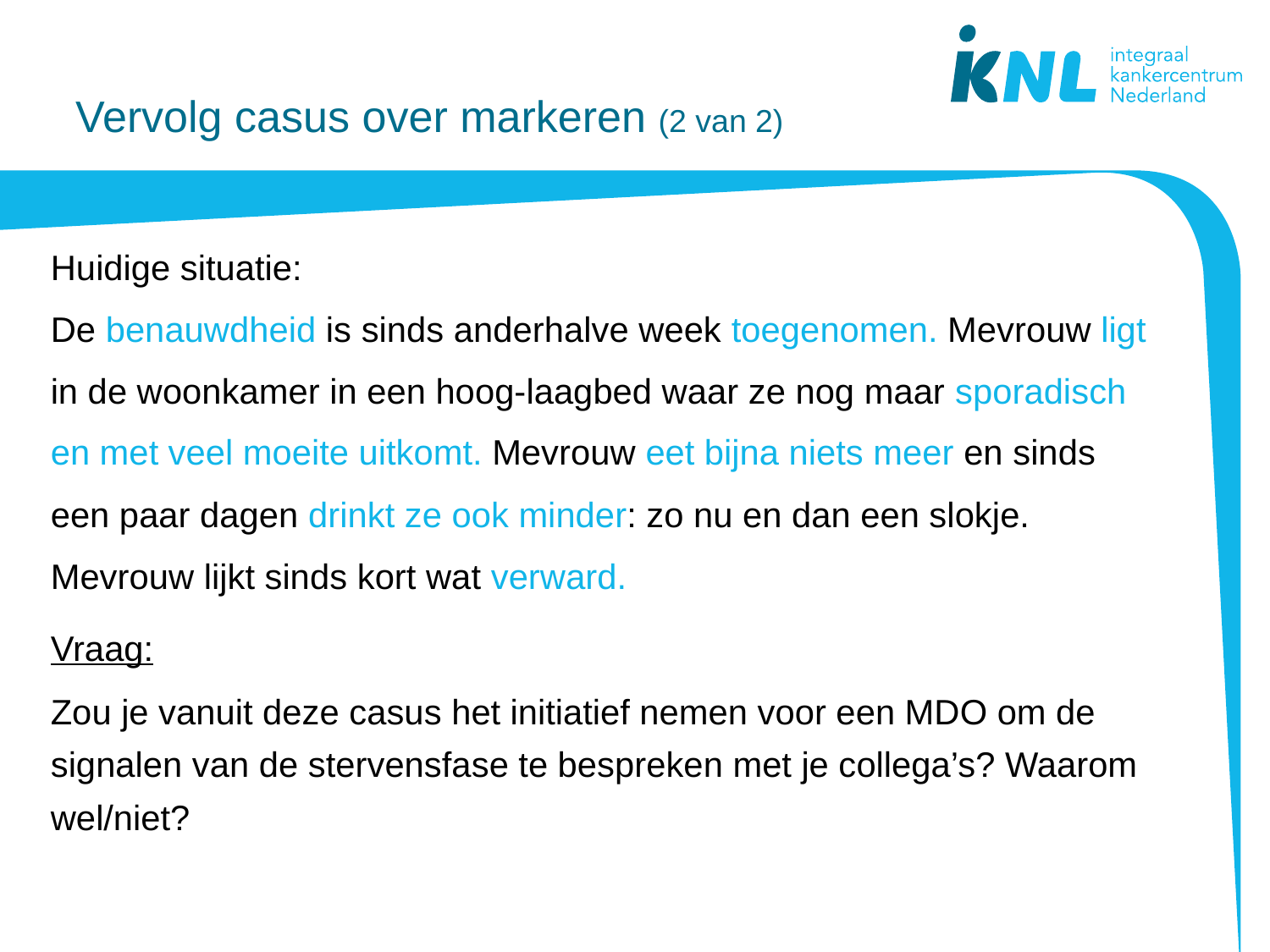

# Vervolg casus over markeren (2 van 2)
Huidige situatie:
De benauwdheid is sinds anderhalve week toegenomen. Mevrouw ligt in de woonkamer in een hoog-laagbed waar ze nog maar sporadisch en met veel moeite uitkomt. Mevrouw eet bijna niets meer en sinds een paar dagen drinkt ze ook minder: zo nu en dan een slokje. Mevrouw lijkt sinds kort wat verward.
Vraag:
Zou je vanuit deze casus het initiatief nemen voor een MDO om de signalen van de stervensfase te bespreken met je collega’s? Waarom wel/niet?